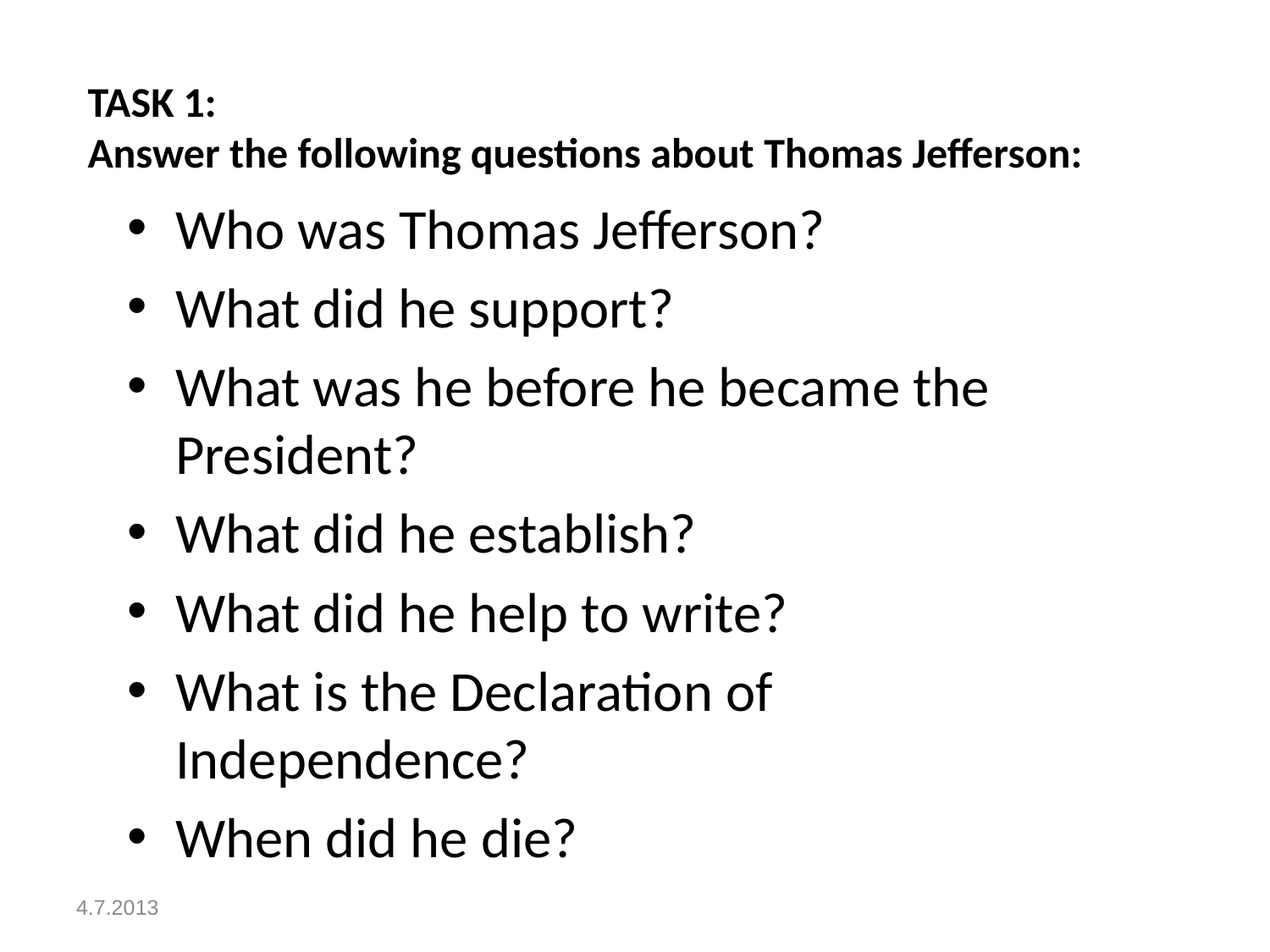

# TASK 1: Answer the following questions about Thomas Jefferson:
Who was Thomas Jefferson?
What did he support?
What was he before he became the President?
What did he establish?
What did he help to write?
What is the Declaration of Independence?
When did he die?

4.7.2013